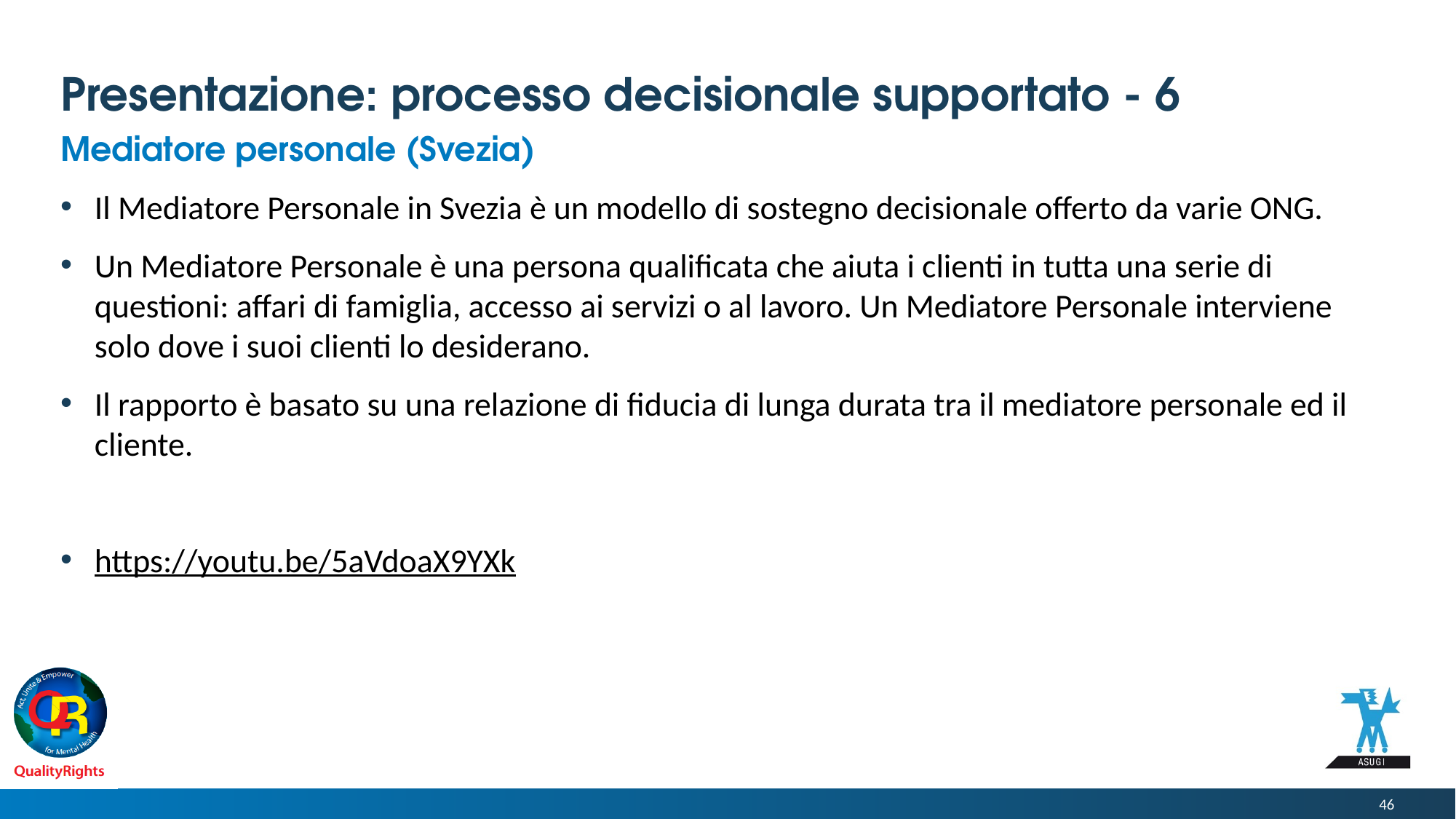

# Presentazione: processo decisionale supportato - 6
Mediatore personale (Svezia)
Il Mediatore Personale in Svezia è un modello di sostegno decisionale offerto da varie ONG.
Un Mediatore Personale è una persona qualificata che aiuta i clienti in tutta una serie di questioni: affari di famiglia, accesso ai servizi o al lavoro. Un Mediatore Personale interviene solo dove i suoi clienti lo desiderano.
Il rapporto è basato su una relazione di fiducia di lunga durata tra il mediatore personale ed il cliente.

https://youtu.be/5aVdoaX9YXk

46